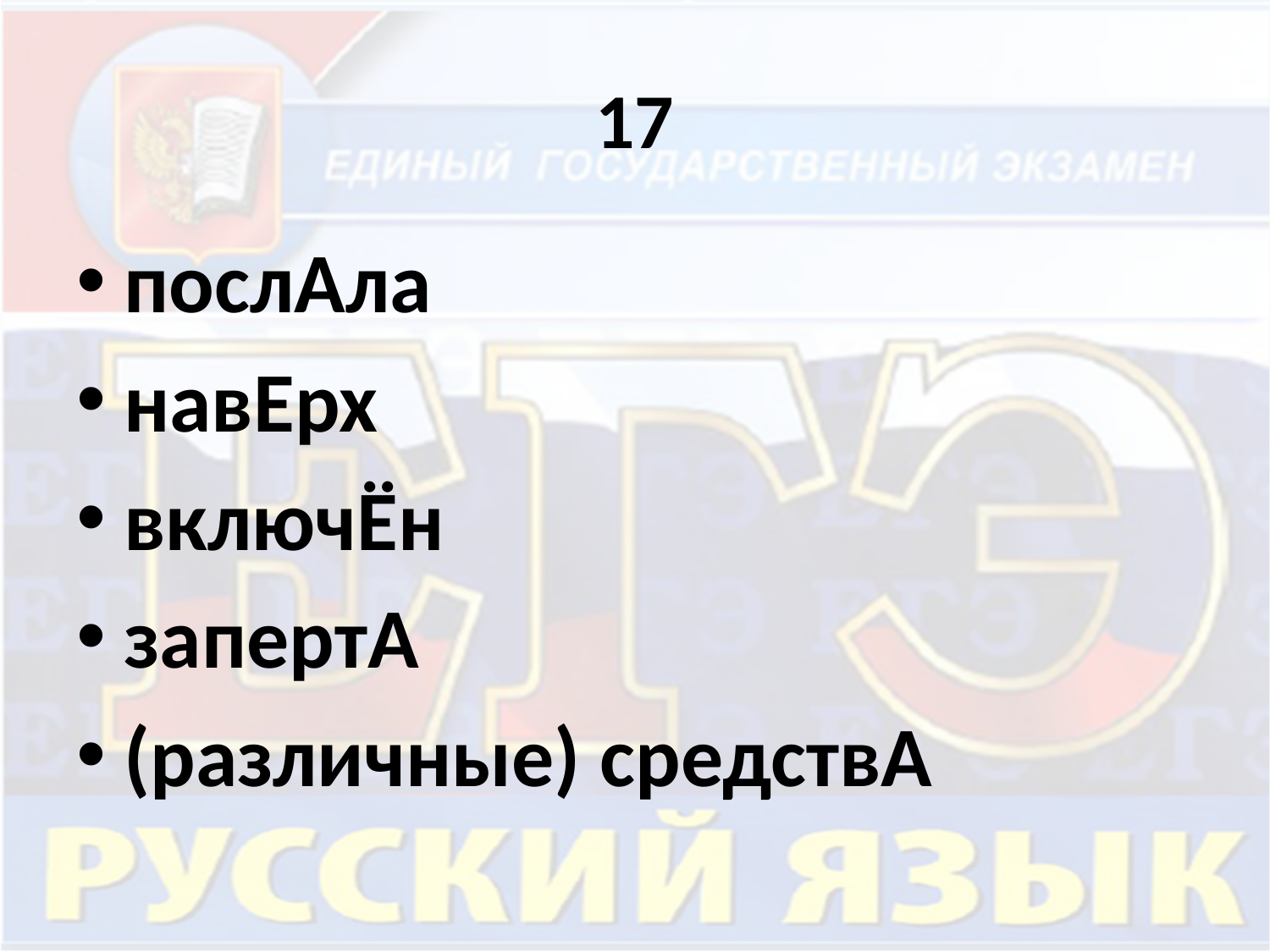

# 17
послАла
навЕрх
включЁн
запертА
(различные) средствА